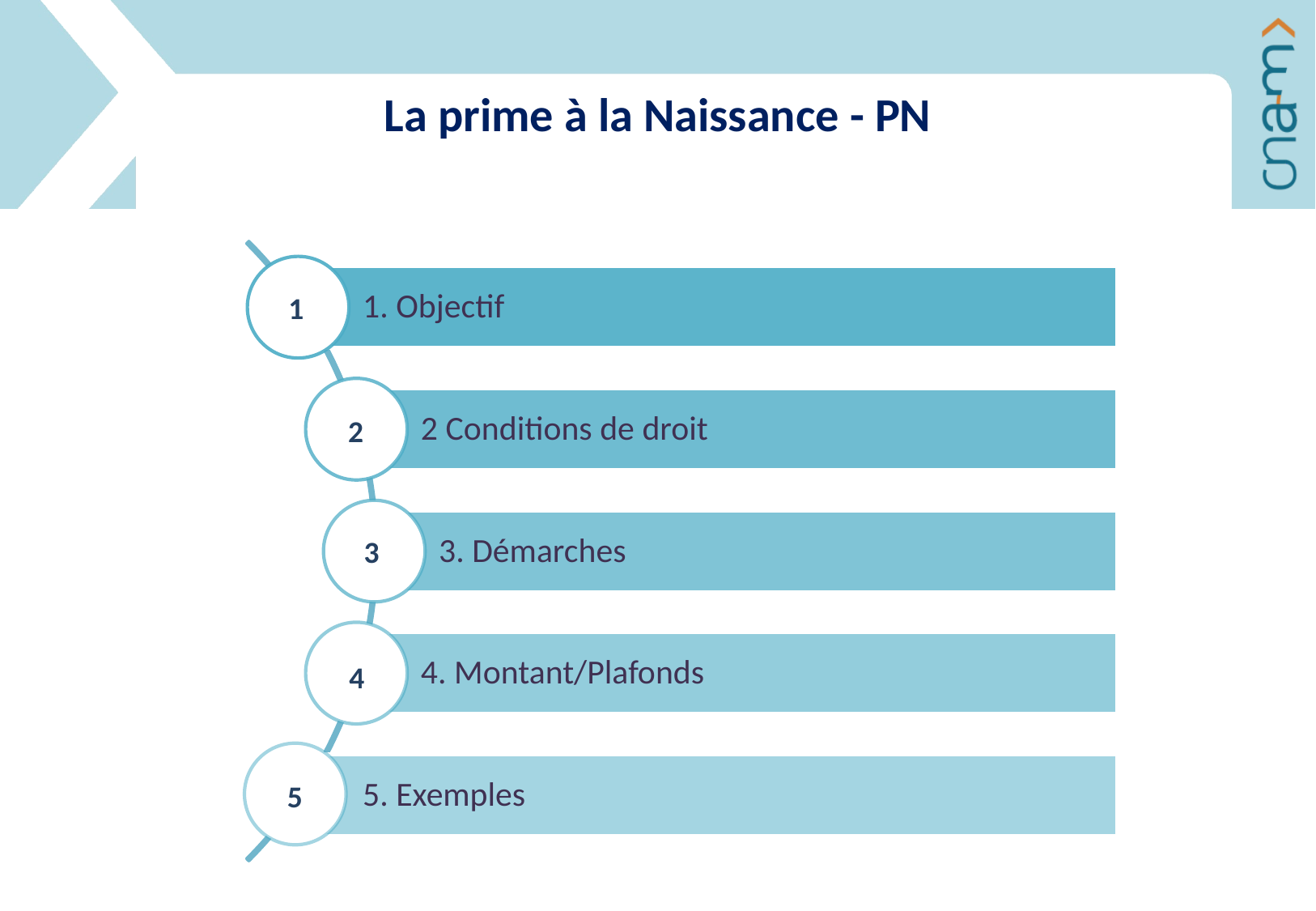

La prime à la Naissance - PN
1. Objectif
2 Conditions de droit
3. Démarches
4. Montant/Plafonds
5. Exemples
1
2
3
4
5